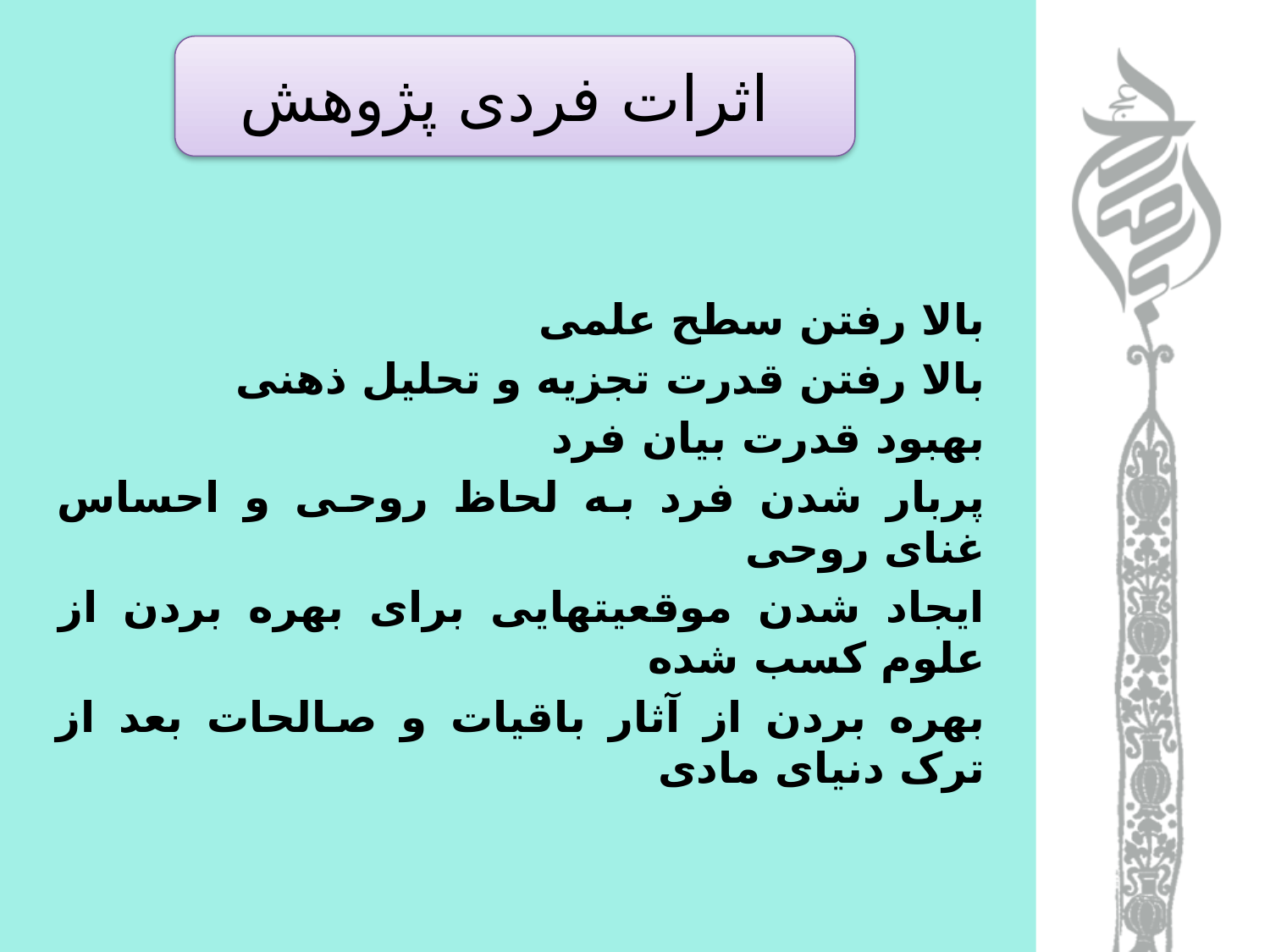

#
اثرات فردی پژوهش

بالا رفتن سطح علمی
بالا رفتن قدرت تجزیه و تحلیل ذهنی
بهبود قدرت بیان فرد
پربار شدن فرد به لحاظ روحی و احساس غنای روحی
ایجاد شدن موقعیتهایی برای بهره بردن از علوم کسب شده
بهره بردن از آثار باقیات و صالحات بعد از ترک دنیای مادی